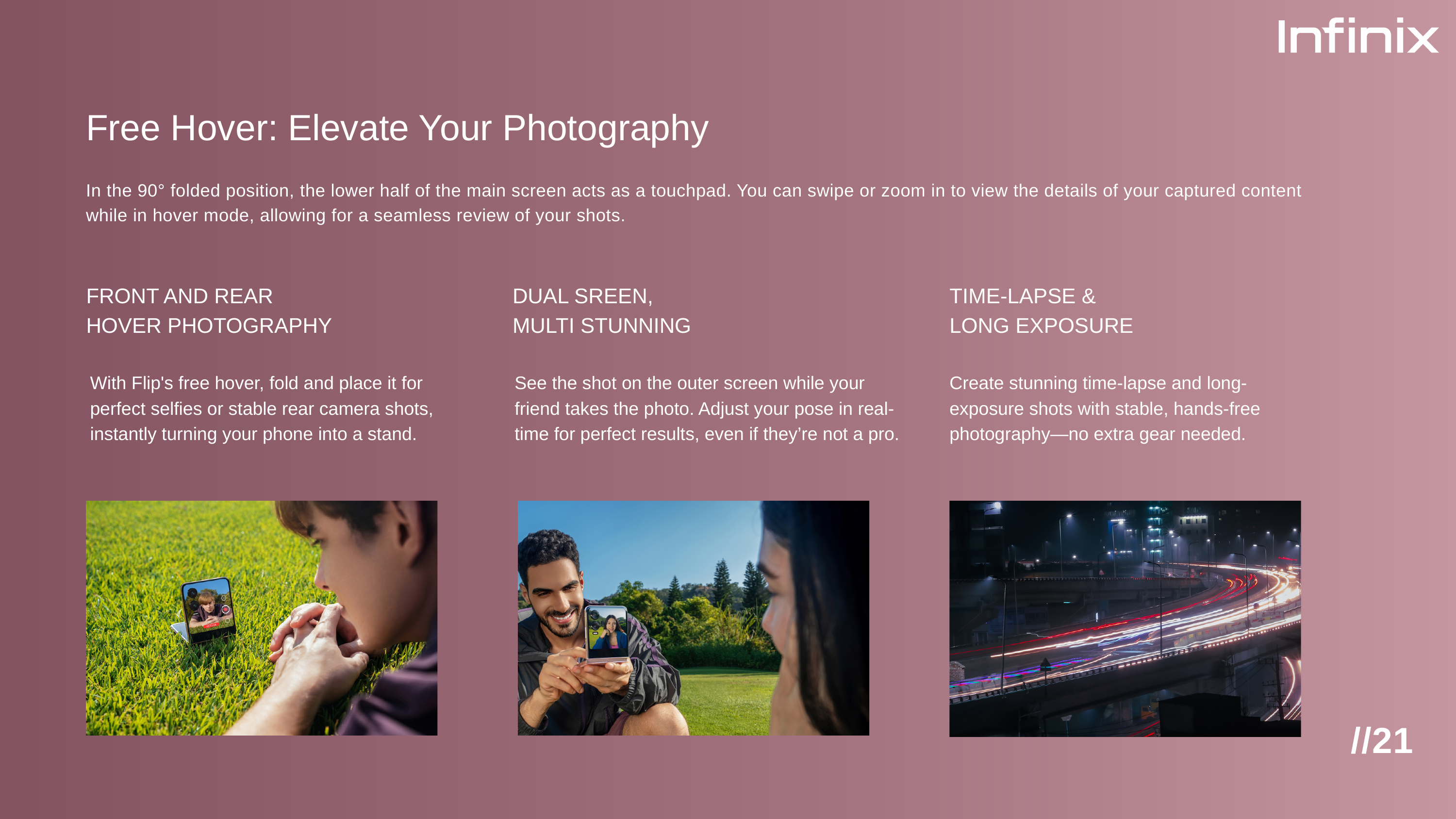

Free Hover: Elevate Your Photography
In the 90° folded position, the lower half of the main screen acts as a touchpad. You can swipe or zoom in to view the details of your captured content while in hover mode, allowing for a seamless review of your shots.
FRONT AND REAR
HOVER PHOTOGRAPHY
DUAL SREEN,
MULTI STUNNING

TIME-LAPSE &
LONG EXPOSURE
With Flip's free hover, fold and place it for perfect selfies or stable rear camera shots, instantly turning your phone into a stand.
See the shot on the outer screen while your friend takes the photo. Adjust your pose in real-time for perfect results, even if they’re not a pro.
Create stunning time-lapse and long-exposure shots with stable, hands-free photography—no extra gear needed.

//21